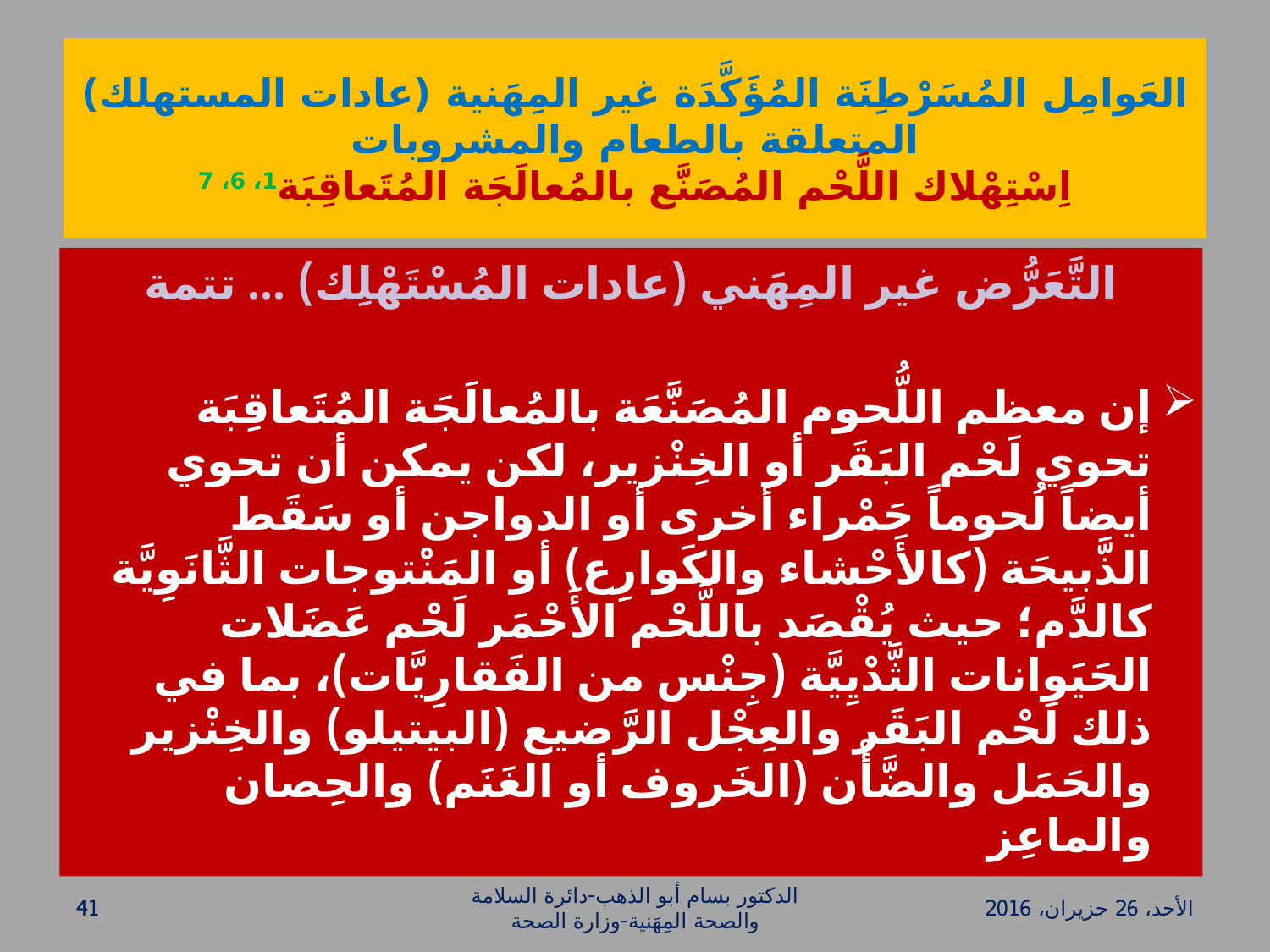

# العَوامِل المُسَرْطِنَة المُؤَكَّدَة غير المِهَنية (عادات المستهلك) المتعلقة بالطعام والمشروبات اِسْتِهْلاك اللَّحْم المُصَنَّع بالمُعالَجَة المُتَعاقِبَة1، 6، 7
التَّعَرُّض غير المِهَني (عادات المُسْتَهْلِك) ... تتمة

إن معظم اللُّحوم المُصَنَّعَة بالمُعالَجَة المُتَعاقِبَة تحوي لَحْم البَقَر أو الخِنْزير، لكن يمكن أن تحوي أيضاً لُحوماً حَمْراء أخرى أو الدواجن أو سَقَط الذَّبيحَة (كالأَحْشاء والكَوارِع) أو المَنْتوجات الثَّانَوِيَّة كالدَّم؛ حيث يُقْصَد باللَّحْم الأَحْمَر لَحْم عَضَلات الحَيَوانات الثَّدْيِيَّة (جِنْس من الفَقارِيَّات)، بما في ذلك لَحْم البَقَر والعِجْل الرَّضيع (البيتيلو) والخِنْزير والحَمَل والضَّأْن (الخَروف أو الغَنَم) والحِصان والماعِز
41
الدكتور بسام أبو الذهب-دائرة السلامة والصحة المِهَنية-وزارة الصحة
الأحد، 26 حزيران، 2016